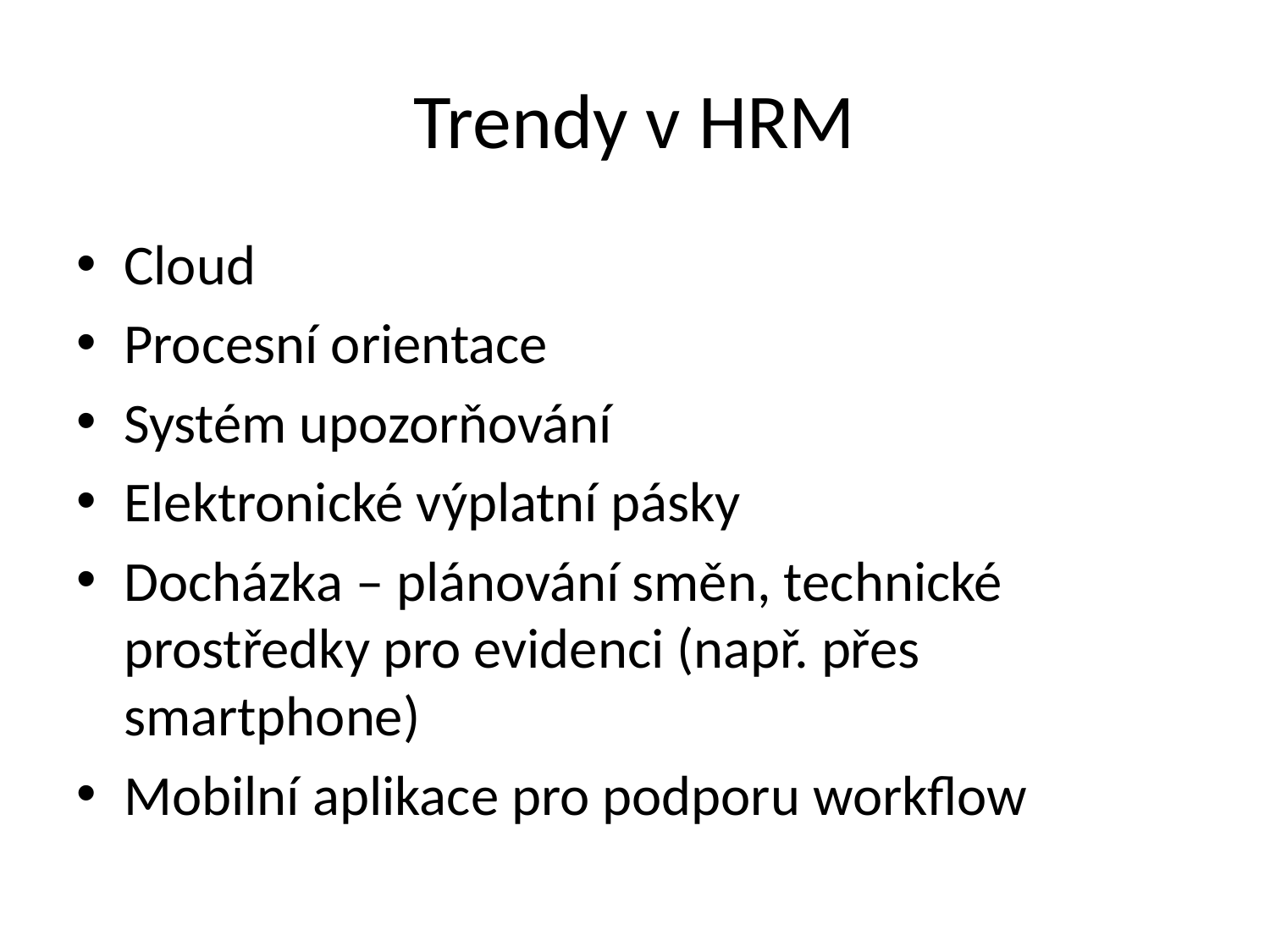

# Trendy v HRM
Cloud
Procesní orientace
Systém upozorňování
Elektronické výplatní pásky
Docházka – plánování směn, technické prostředky pro evidenci (např. přes smartphone)
Mobilní aplikace pro podporu workflow